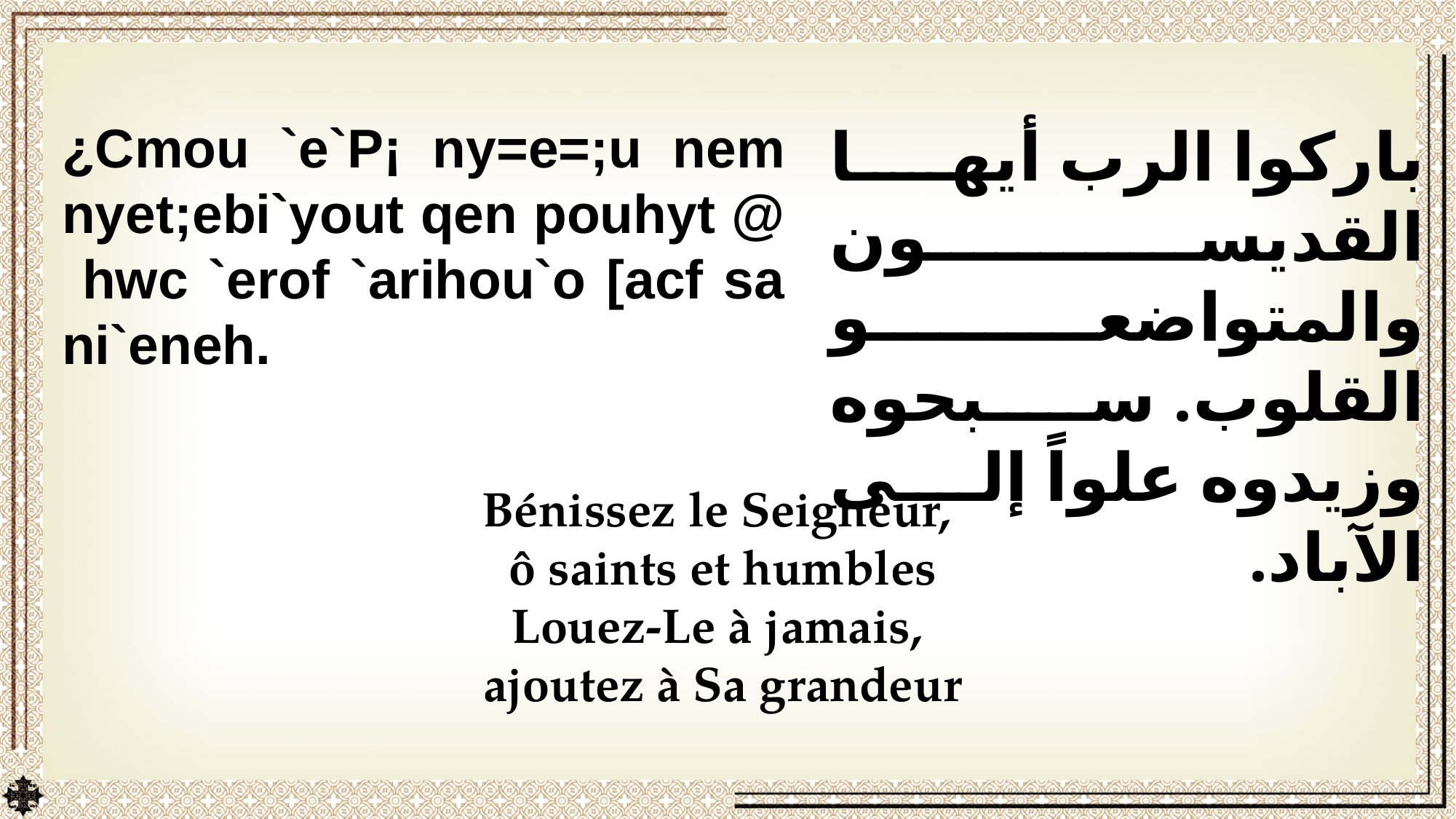

¿Cmou `e`P¡ ny=e=;u nem nyet;ebi`yout qen pouhyt @  hwc `erof `arihou`o [acf sa ni`eneh.
باركوا الرب أيها القديسون والمتواضعو القلوب. سبحوه وزيدوه علواً إلى الآباد.
Bénissez le Seigneur,
ô saints et humbles
Louez-Le à jamais,
ajoutez à Sa grandeur